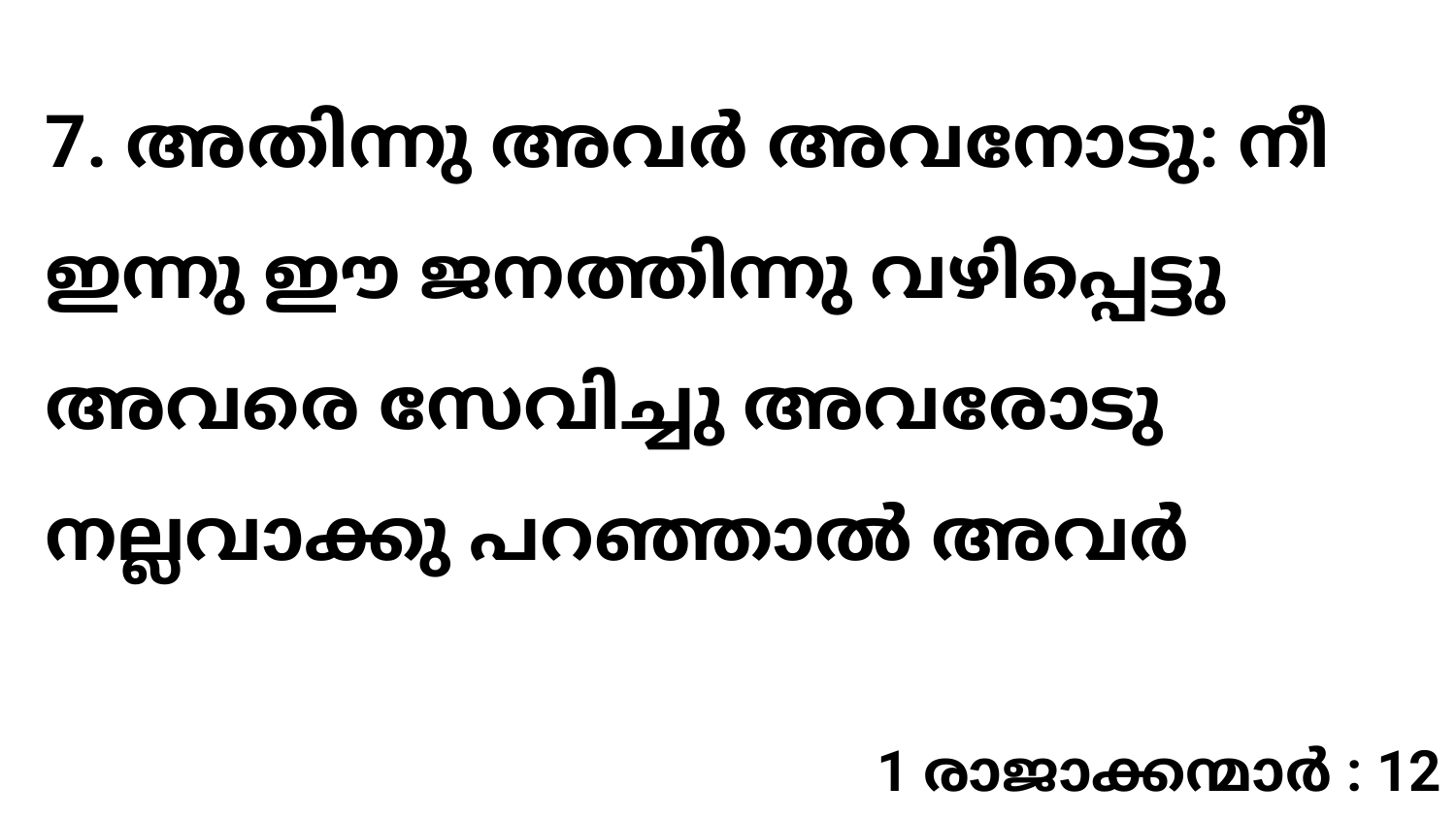

7. അതിന്നു അവർ അവനോടു: നീ ഇന്നു ഈ ജനത്തിന്നു വഴിപ്പെട്ടു അവരെ സേവിച്ചു അവരോടു നല്ലവാക്കു പറഞ്ഞാൽ അവർ
1 രാജാക്കന്മാർ : 12